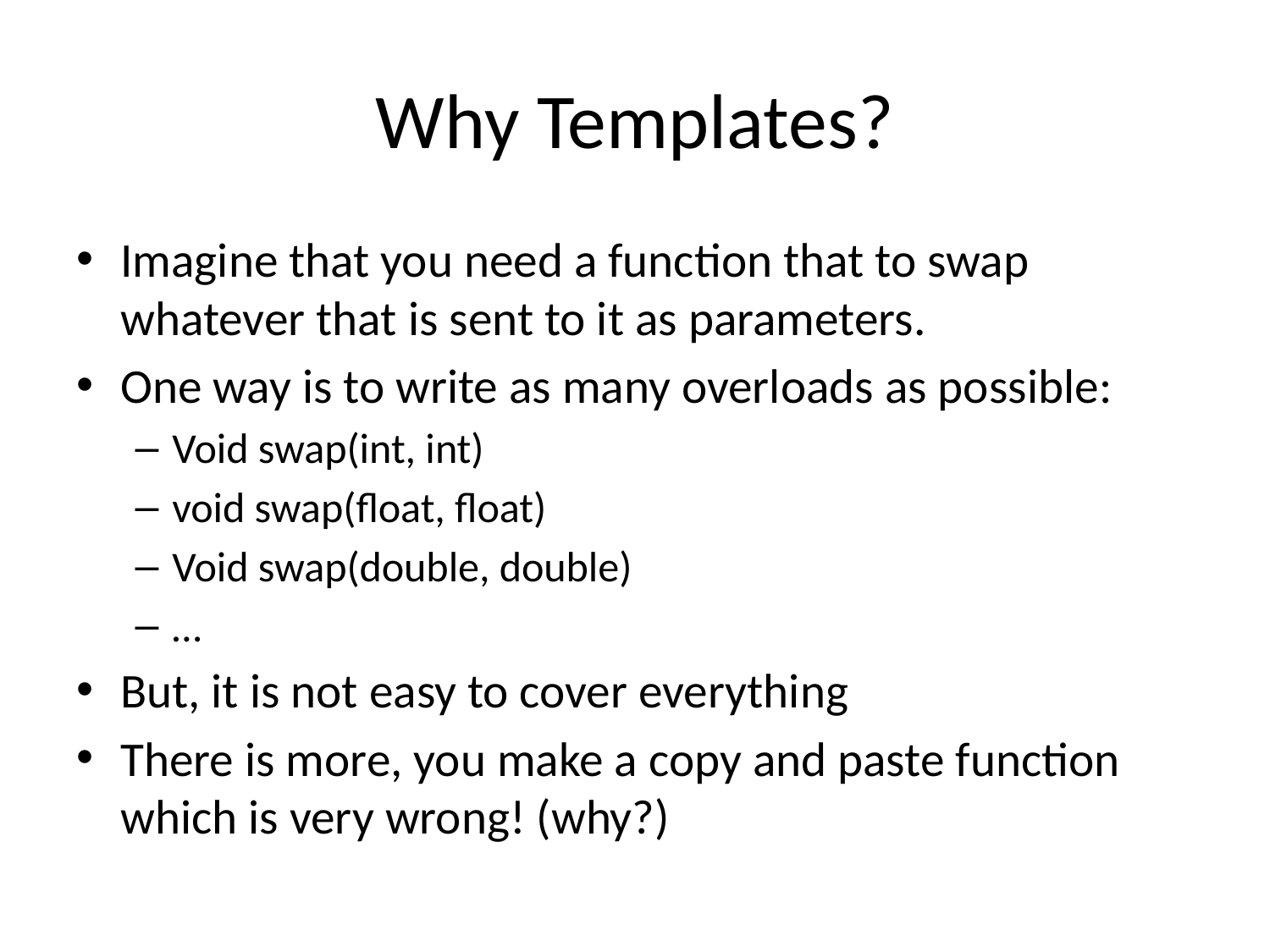

# Why Templates?
Imagine that you need a function that to swap whatever that is sent to it as parameters.
One way is to write as many overloads as possible:
Void swap(int, int)
void swap(float, float)
Void swap(double, double)
…
But, it is not easy to cover everything
There is more, you make a copy and paste function which is very wrong! (why?)